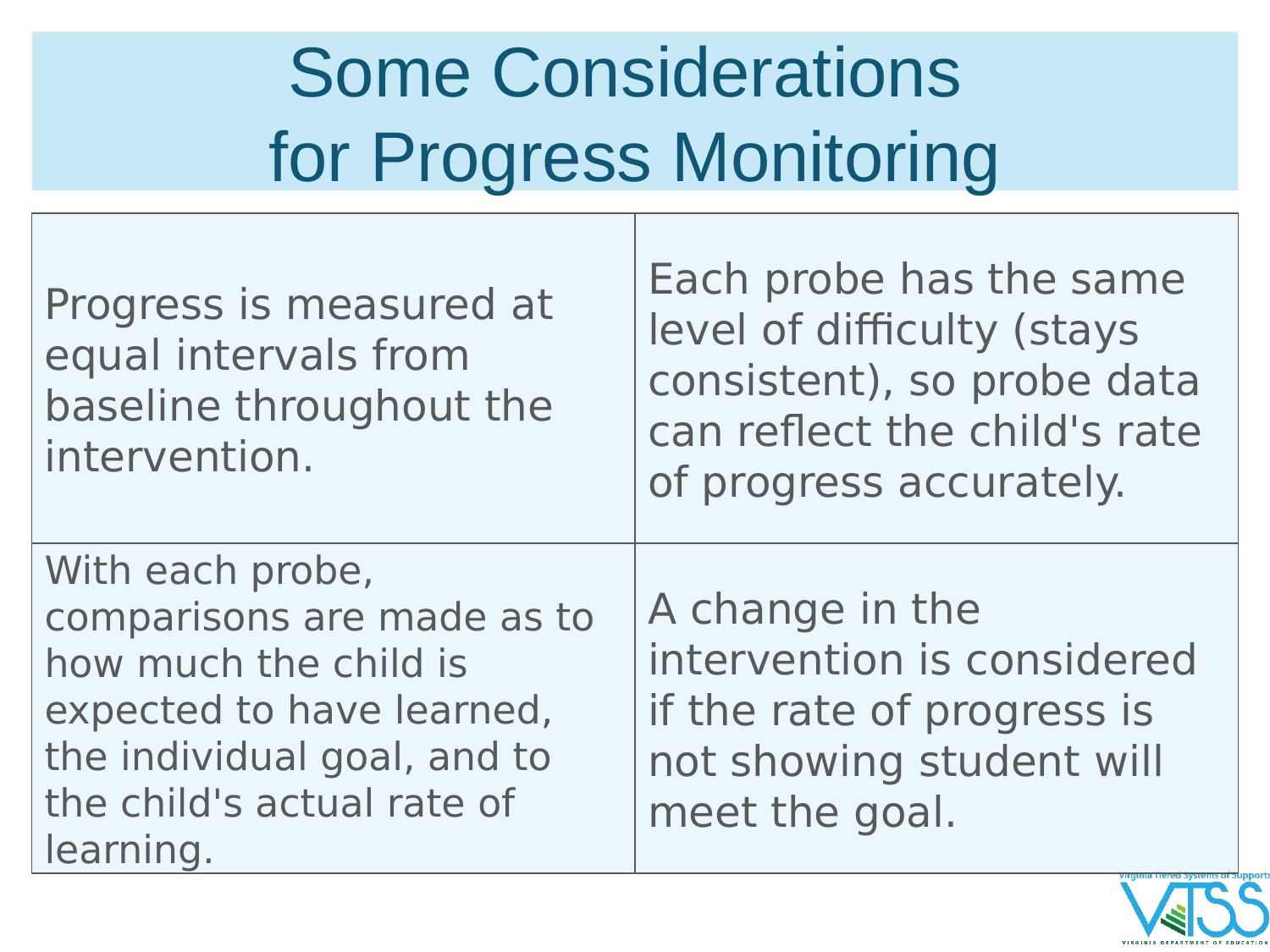

# Some Considerations
for Progress Monitoring
Progress is measured at equal intervals from baseline throughout the intervention.
Each probe has the same level of difficulty (stays consistent), so probe data can reflect the child's rate of progress accurately.
With each probe, comparisons are made as to how much the child is expected to have learned, the individual goal, and to the child's actual rate of learning.
A change in the intervention is considered if the rate of progress is not showing student will meet the goal.